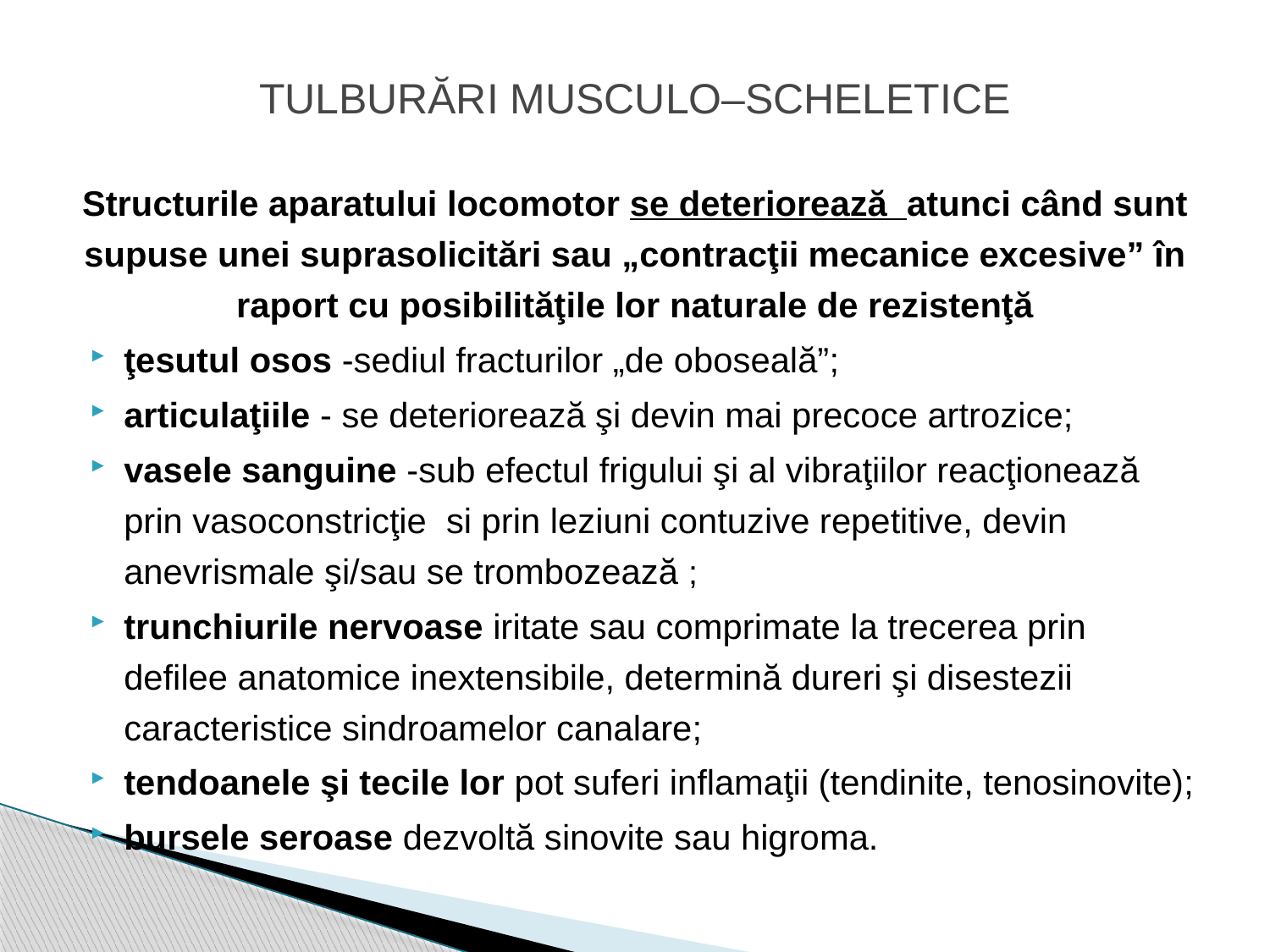

# TULBURĂRI MUSCULO–SCHELETICE
Structurile aparatului locomotor se deteriorează  atunci când sunt supuse unei suprasolicitări sau „contracţii mecanice excesive” în raport cu posibilităţile lor naturale de rezistenţă
ţesutul osos -sediul fracturilor „de oboseală”;
articulaţiile - se deteriorează şi devin mai precoce artrozice;
vasele sanguine -sub efectul frigului şi al vibraţiilor reacţionează prin vasoconstricţie  si prin leziuni contuzive repetitive, devin anevrismale şi/sau se trombozează ;
trunchiurile nervoase iritate sau comprimate la trecerea prin defilee anatomice inextensibile, determină dureri şi disestezii caracteristice sindroamelor canalare;
tendoanele şi tecile lor pot suferi inflamaţii (tendinite, tenosinovite);
bursele seroase dezvoltă sinovite sau higroma.